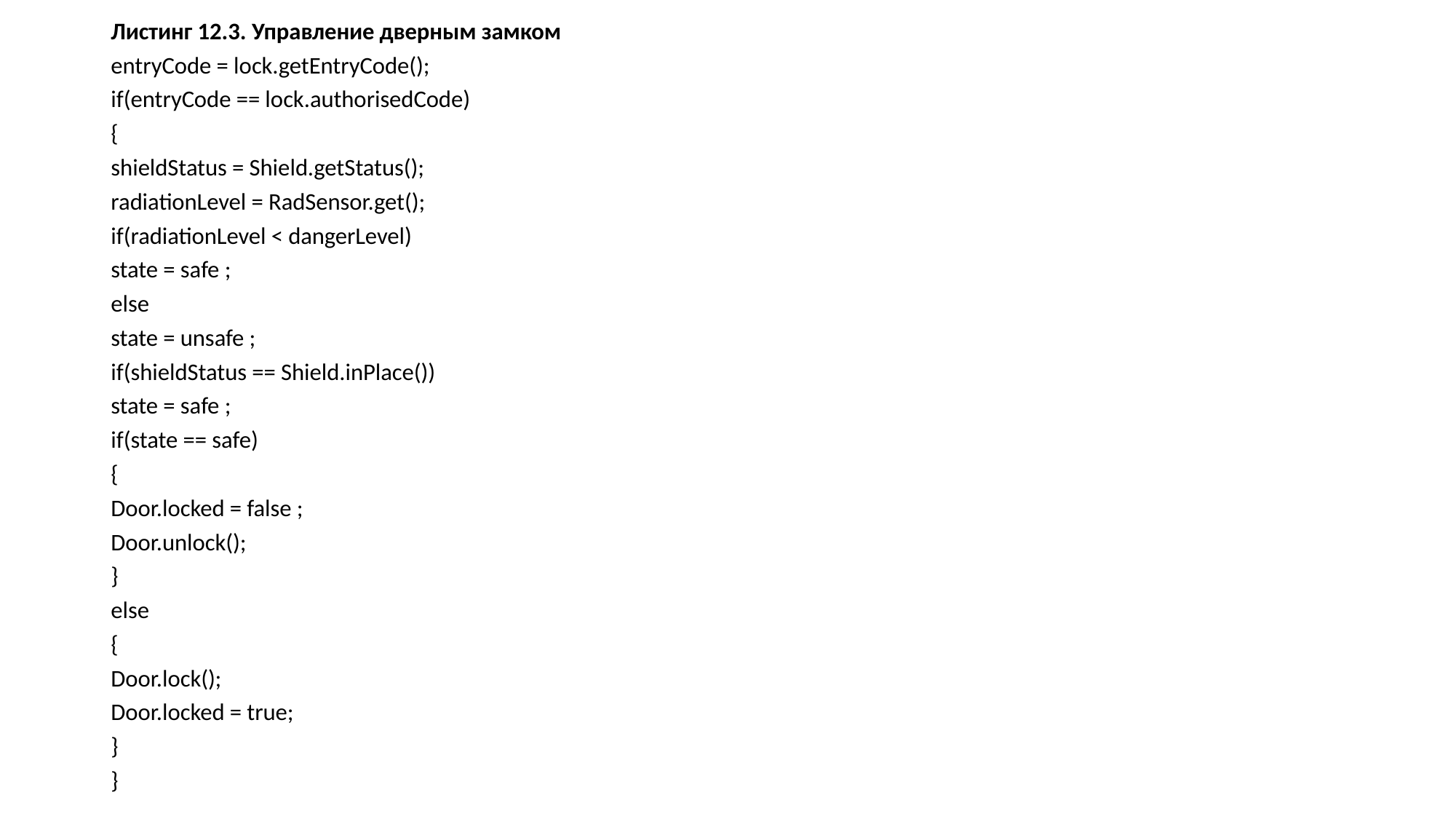

Листинг 12.3. Управление дверным замком
entryCode = lock.getEntryCode();
if(entryCode == lock.authorisedCode)
{
shieldStatus = Shield.getStatus();
radiationLevel = RadSensor.get();
if(radiationLevel < dangerLevel)
state = safe ;
else
state = unsafe ;
if(shieldStatus == Shield.inPlace())
state = safe ;
if(state == safe)
{
Door.locked = false ;
Door.unlock();
}
else
{
Door.lock();
Door.locked = true;
}
}